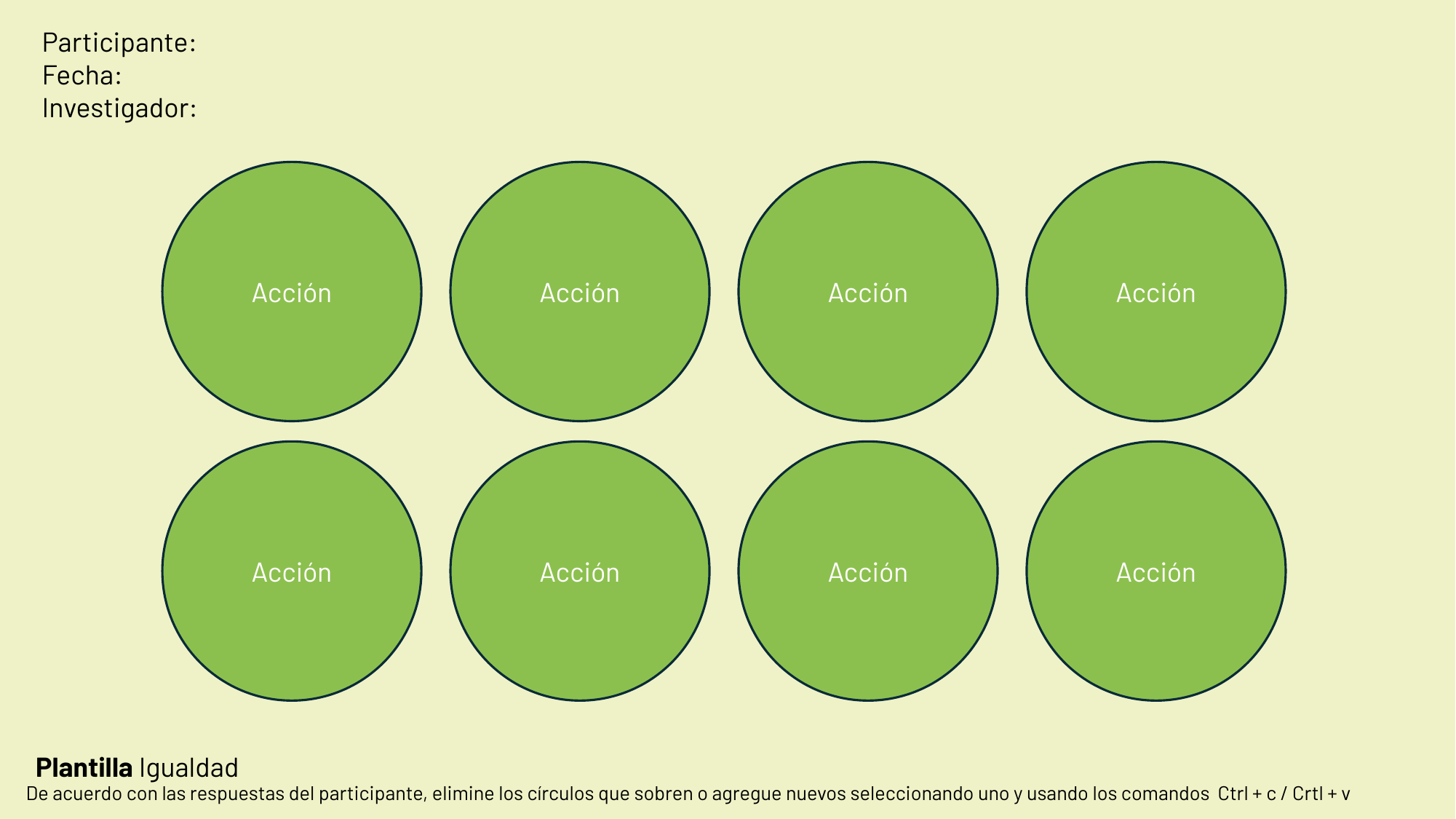

Participante:
Fecha:
Investigador:
Acción
Acción
Acción
Acción
Acción
Acción
Acción
Acción
Plantilla Igualdad
De acuerdo con las respuestas del participante, elimine los círculos que sobren o agregue nuevos seleccionando uno y usando los comandos  Ctrl + c / Crtl + v